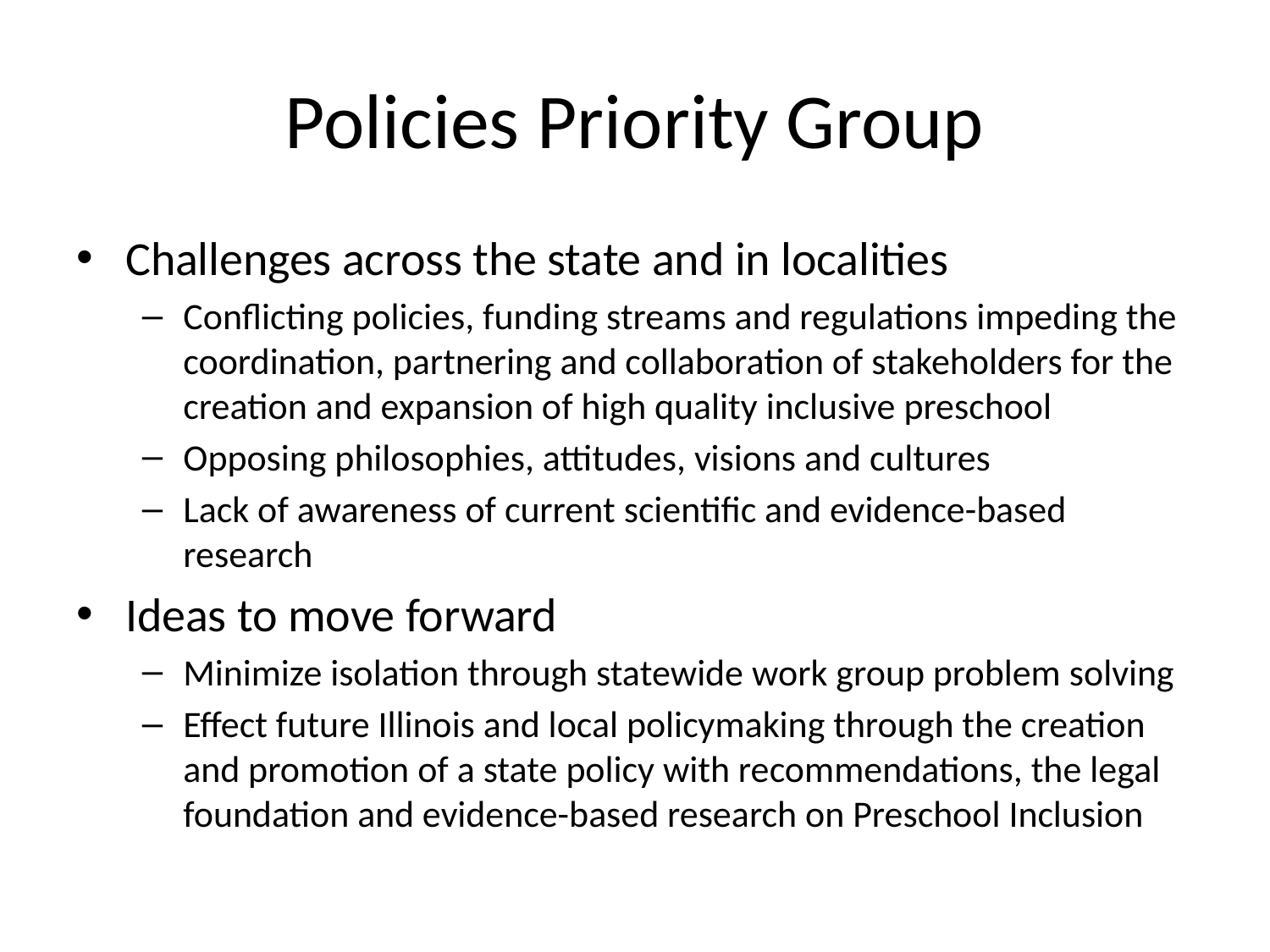

# Policies Priority Group
Challenges across the state and in localities
Conflicting policies, funding streams and regulations impeding the coordination, partnering and collaboration of stakeholders for the creation and expansion of high quality inclusive preschool
Opposing philosophies, attitudes, visions and cultures
Lack of awareness of current scientific and evidence-based research
Ideas to move forward
Minimize isolation through statewide work group problem solving
Effect future Illinois and local policymaking through the creation and promotion of a state policy with recommendations, the legal foundation and evidence-based research on Preschool Inclusion